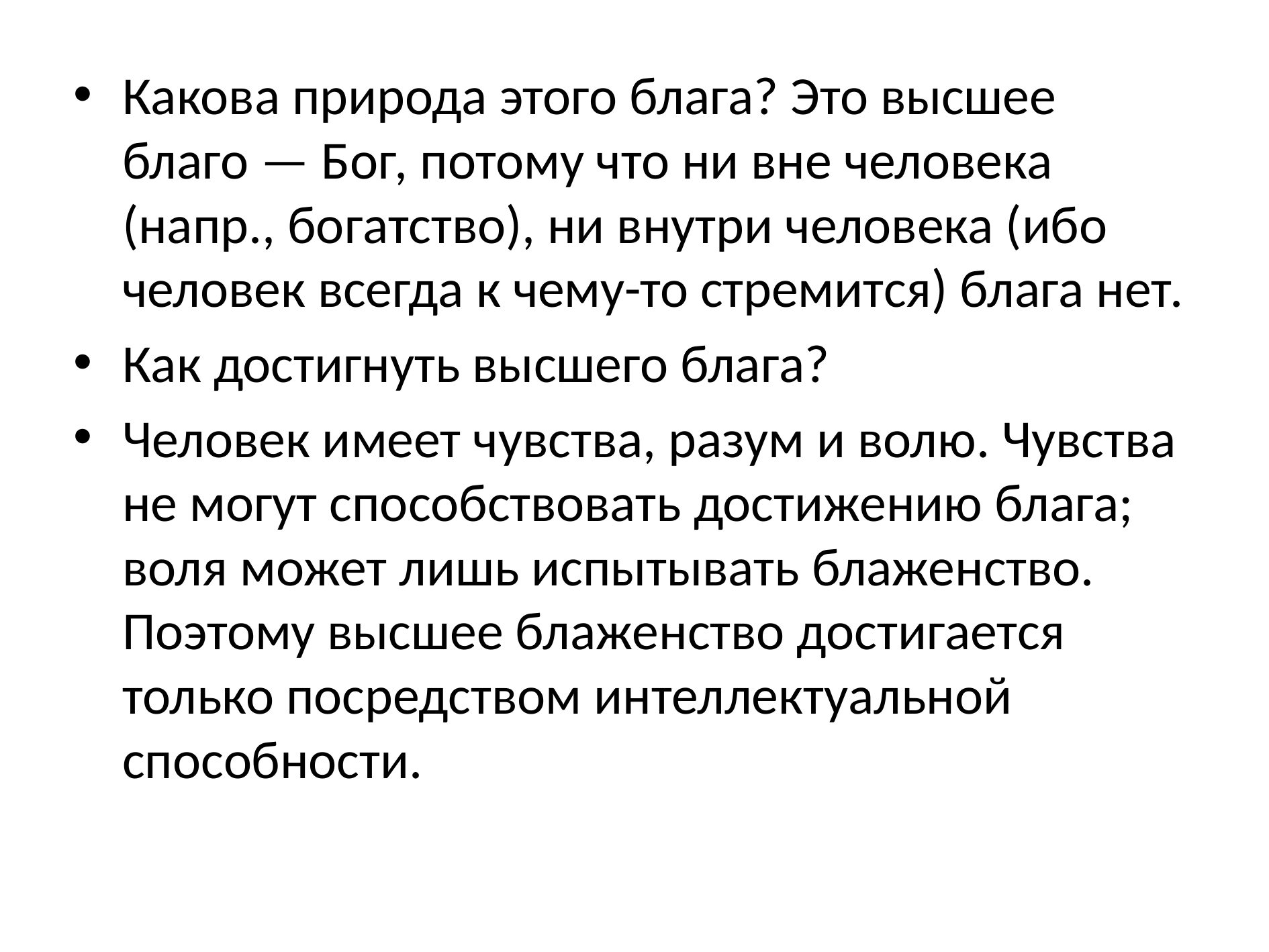

Какова природа этого блага? Это высшее благо — Бог, потому что ни вне человека (напр., богатство), ни внутри человека (ибо человек всегда к чему-то стремится) блага нет.
Как достигнуть высшего блага?
Человек имеет чувства, разум и волю. Чувства не могут способствовать достижению блага; воля может лишь испытывать блаженство. Поэтому высшее блаженство достигается только посредством интеллектуальной способности.